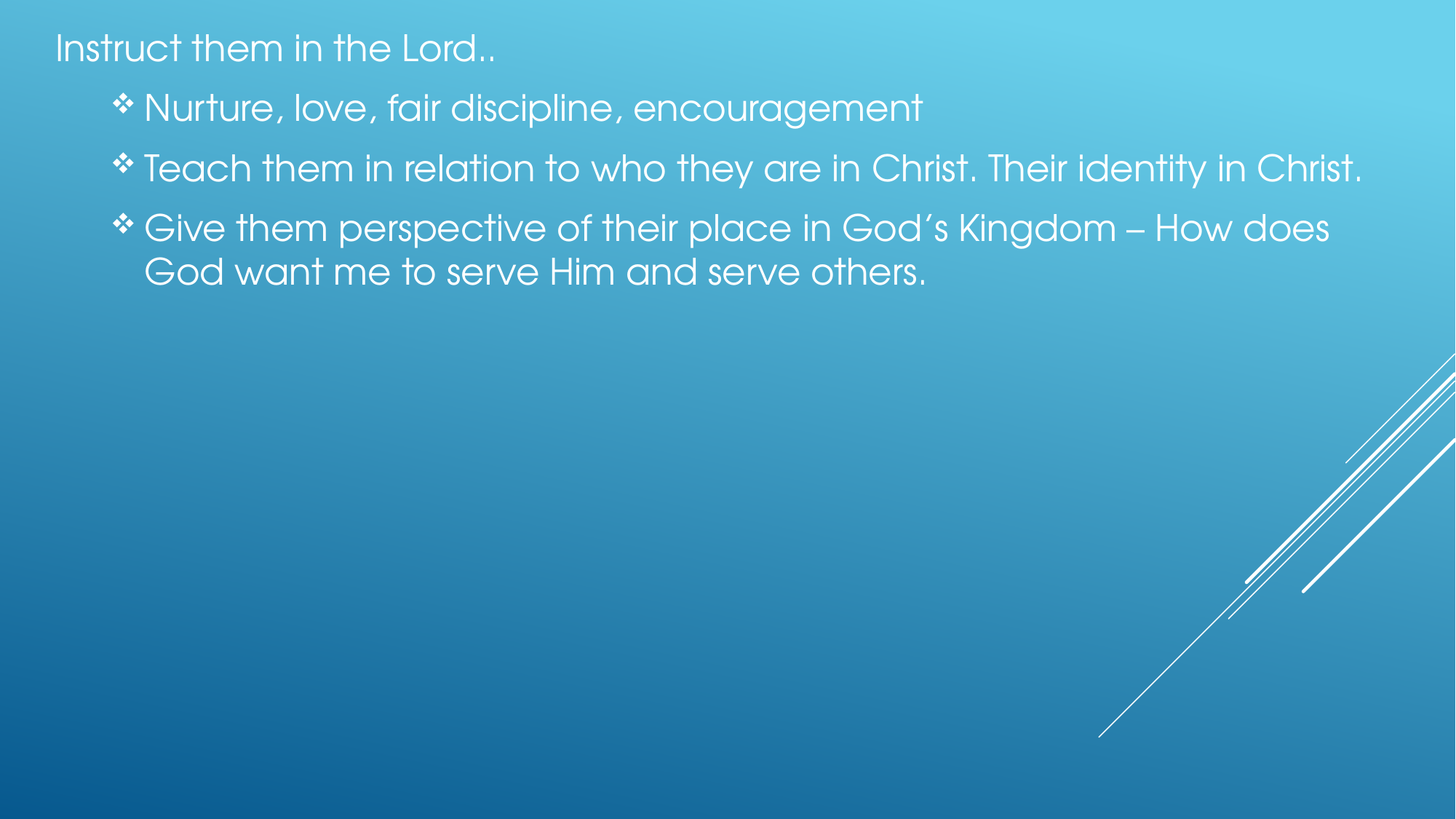

Instruct them in the Lord..
Nurture, love, fair discipline, encouragement
Teach them in relation to who they are in Christ. Their identity in Christ.
Give them perspective of their place in God’s Kingdom – How does God want me to serve Him and serve others.